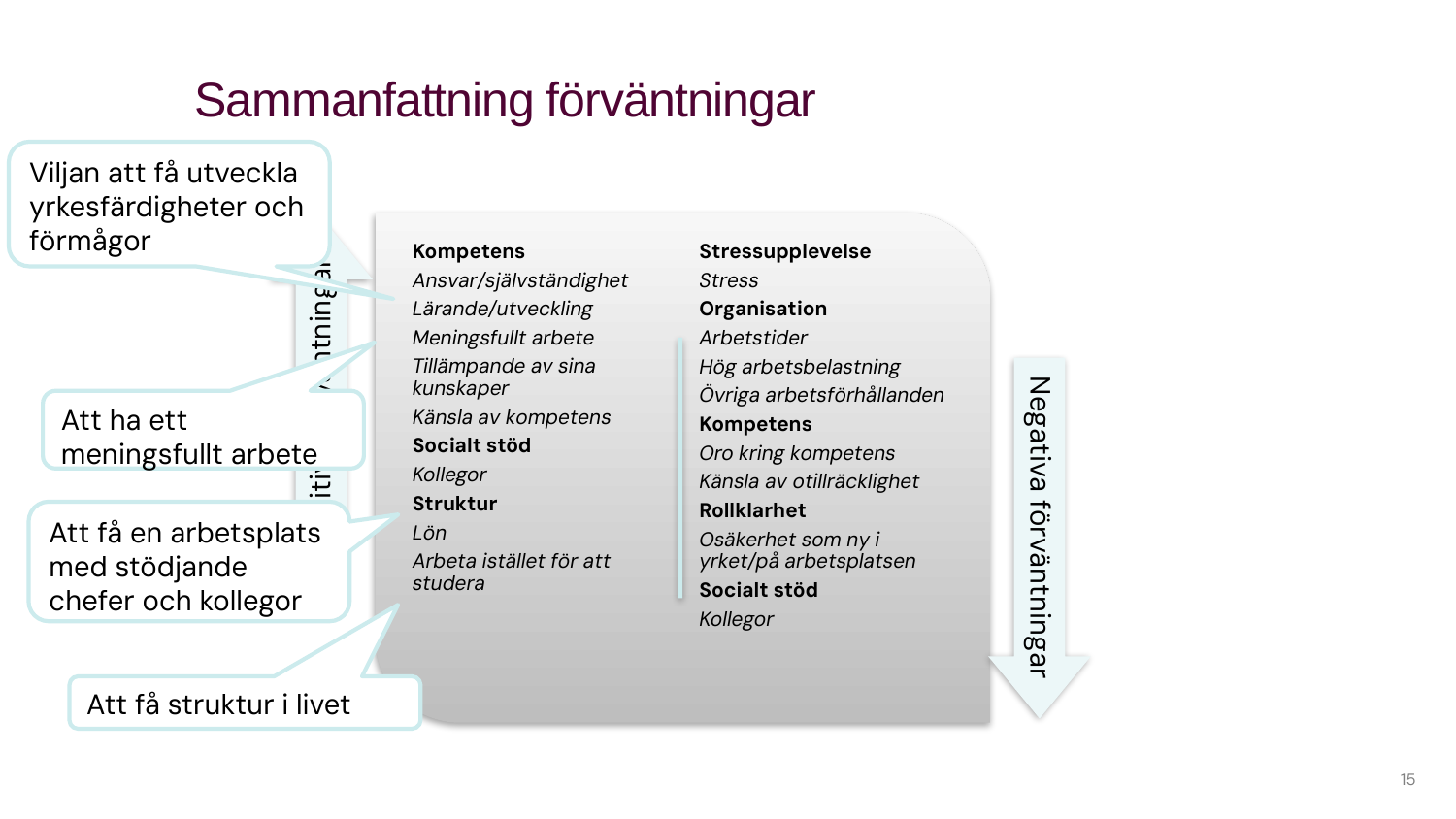

# Sammanfattning förväntningar
Viljan att få utveckla yrkesfärdigheter och förmågor
Kompetens
Ansvar/självständighet
Lärande/utveckling
Meningsfullt arbete
Tillämpande av sina kunskaper
Känsla av kompetens
Socialt stöd
Kollegor
Struktur
Lön
Arbeta istället för att studera
Stressupplevelse
Stress
Organisation
Arbetstider
Hög arbetsbelastning
Övriga arbetsförhållanden
Kompetens
Oro kring kompetens
Känsla av otillräcklighet
Rollklarhet
Osäkerhet som ny i yrket/på arbetsplatsen
Socialt stöd
Kollegor
Positiva förväntningar
Negativa förväntningar
Att ha ett meningsfullt arbete
Att få en arbetsplats med stödjande chefer och kollegor
Att få struktur i livet
15